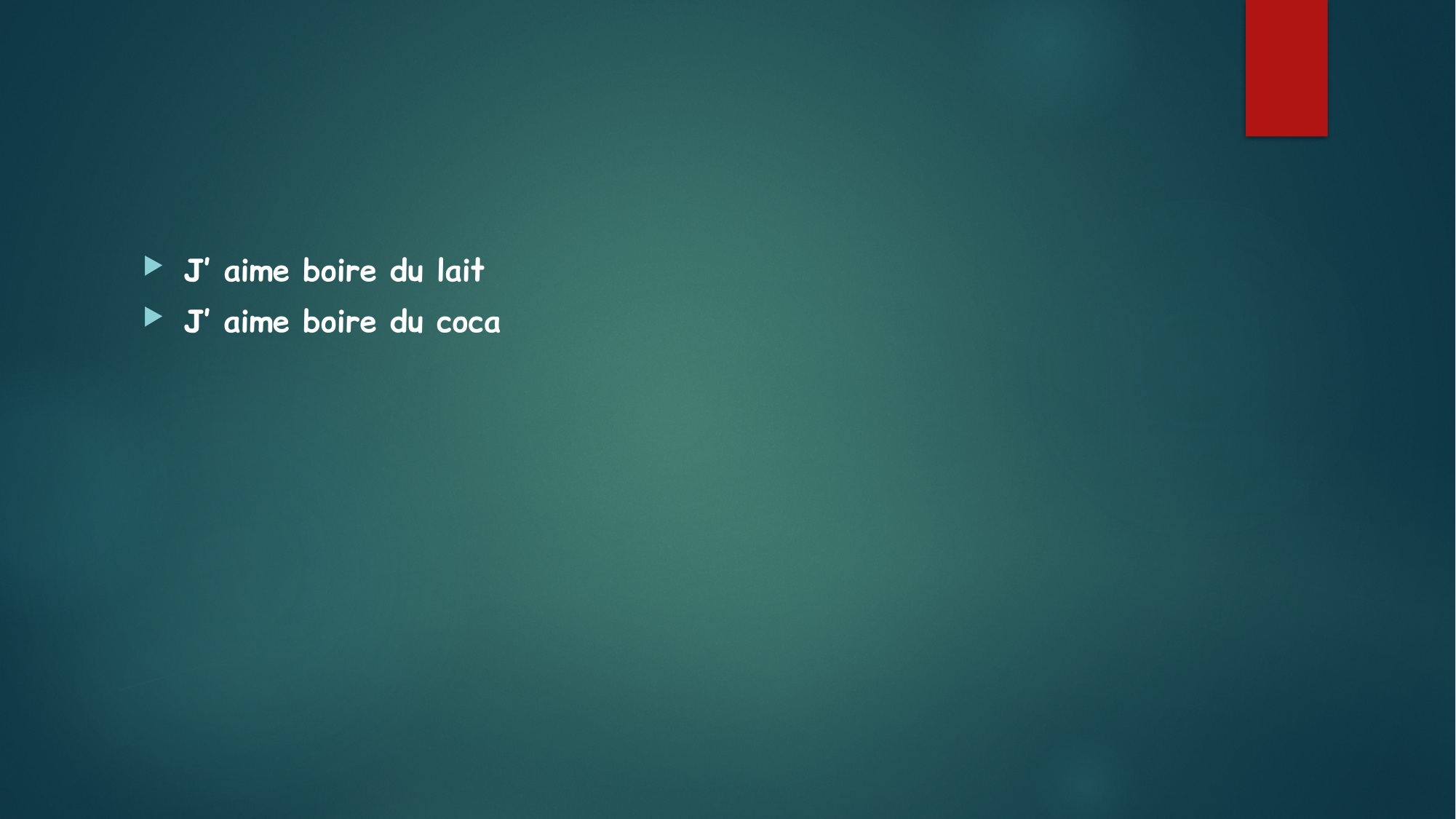

#
J’ aime boire du lait
J’ aime boire du coca